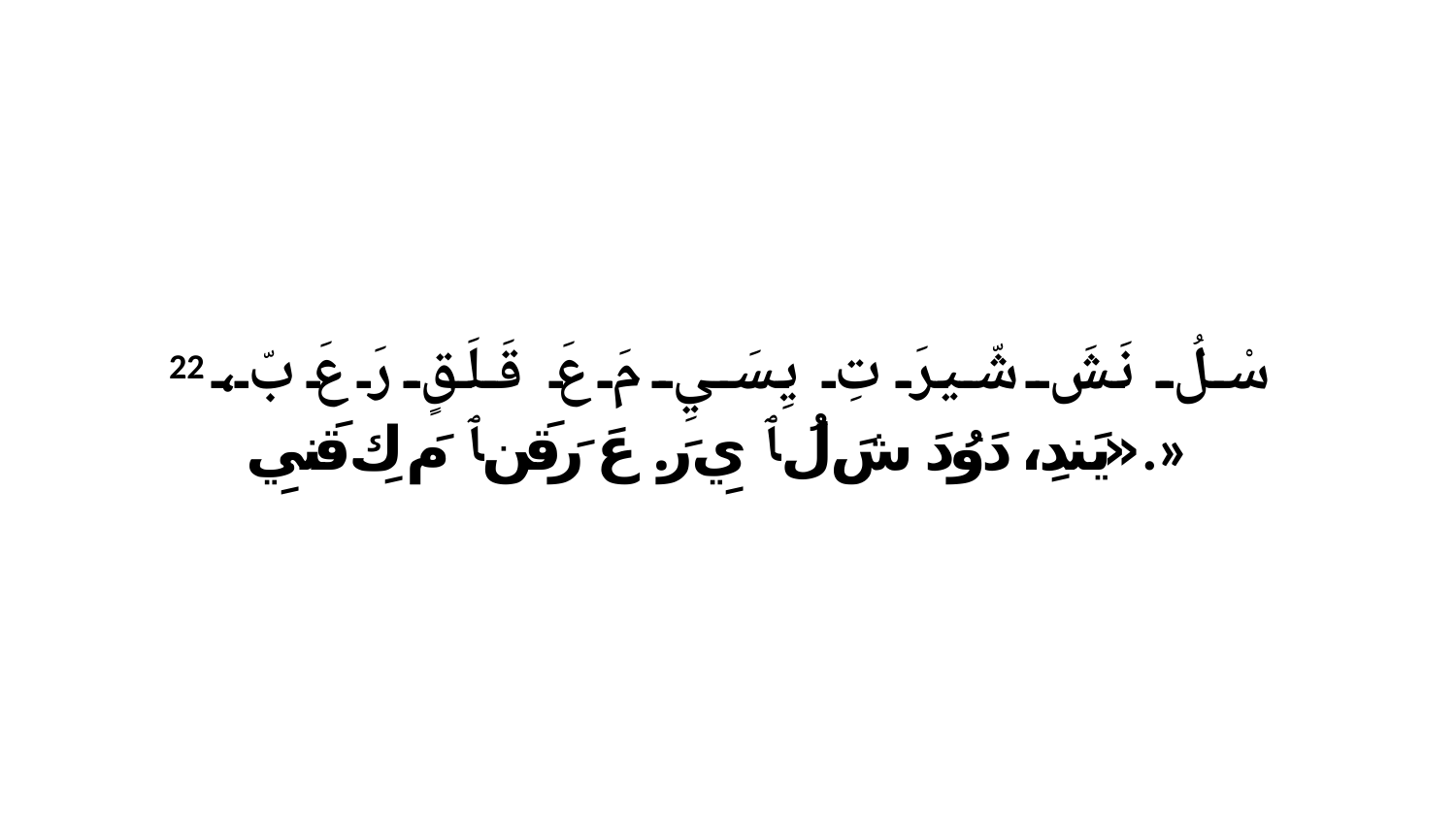

22 سْلُ نَشَ شّيرَ تِ يِسَيِ مَ عَ قَلَقٍ رَ عَ بّ، «يَندِ، دَوُدَ شَ لُ ﭑ يِ رَ. عَ رَقَن ﭑ مَ كِ قَنيِ.»